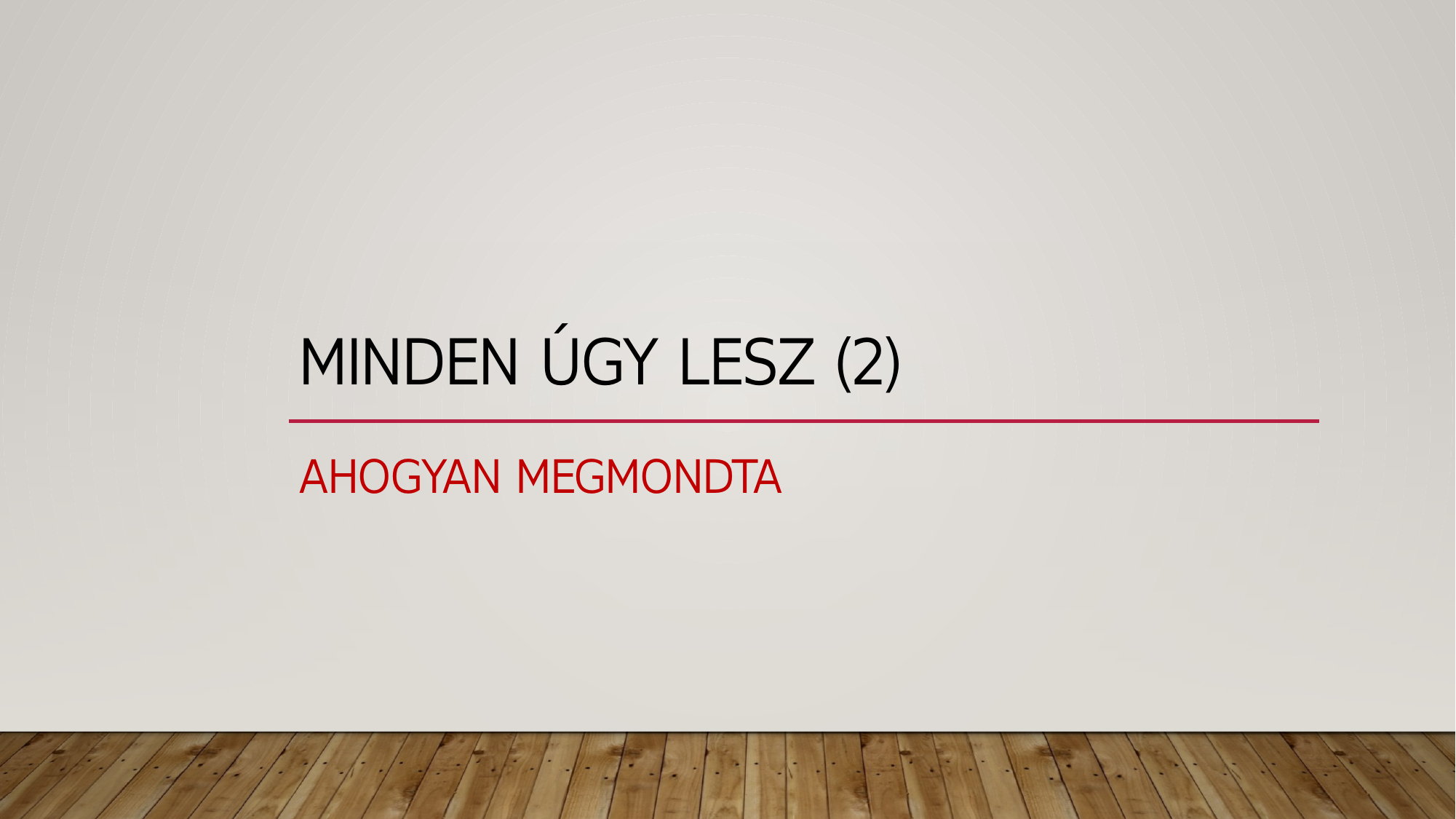

# Minden úgy lesz (2)
Ahogyan megmondta